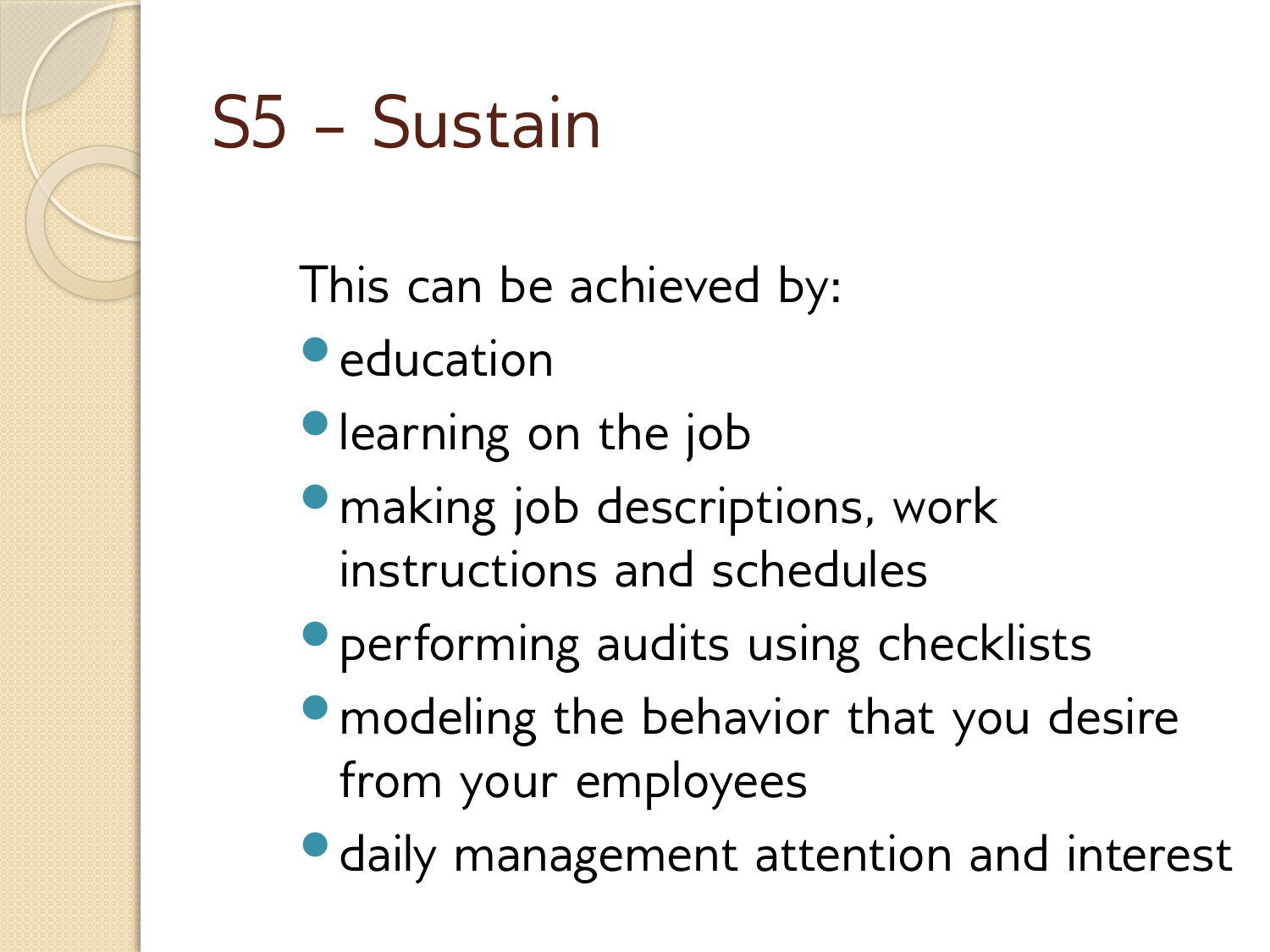

# S5 – Sustain
This can be achieved by:
education
learning on the job
making job descriptions, work instructions and schedules
performing audits using checklists
modeling the behavior that you desire from your employees
daily management attention and interest